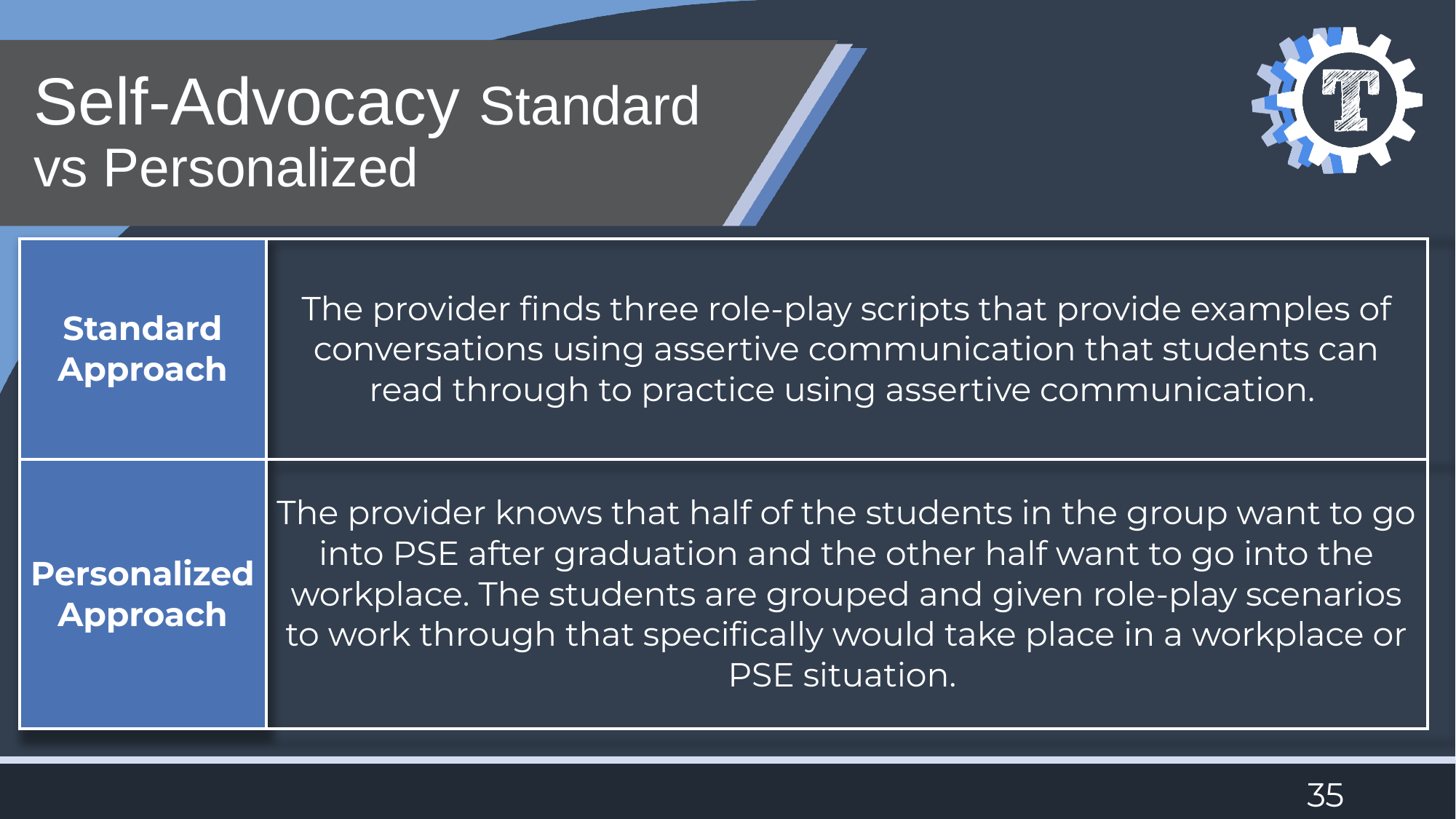

# Self-Advocacy Standard vs Personalized
| Standard Approach | The provider finds three role-play scripts that provide examples of conversations using assertive communication that students can read through to practice using assertive communication. |
| --- | --- |
| Personalized Approach | The provider knows that half of the students in the group want to go into PSE after graduation and the other half want to go into the workplace. The students are grouped and given role-play scenarios to work through that specifically would take place in a workplace or PSE situation. |
35